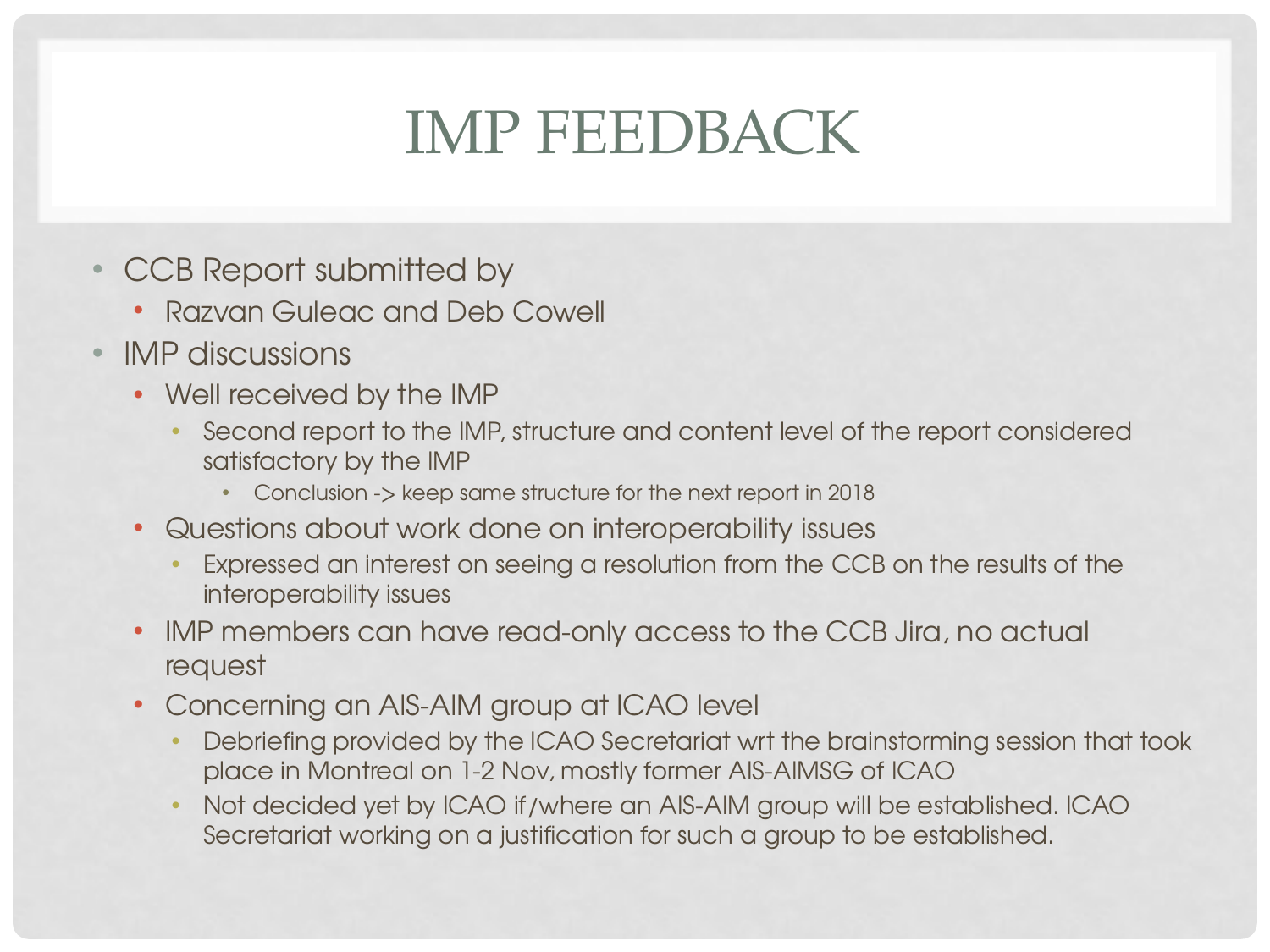

# IMP feedback
CCB Report submitted by
Razvan Guleac and Deb Cowell
IMP discussions
Well received by the IMP
Second report to the IMP, structure and content level of the report considered satisfactory by the IMP
Conclusion -> keep same structure for the next report in 2018
Questions about work done on interoperability issues
Expressed an interest on seeing a resolution from the CCB on the results of the interoperability issues
IMP members can have read-only access to the CCB Jira, no actual request
Concerning an AIS-AIM group at ICAO level
Debriefing provided by the ICAO Secretariat wrt the brainstorming session that took place in Montreal on 1-2 Nov, mostly former AIS-AIMSG of ICAO
Not decided yet by ICAO if/where an AIS-AIM group will be established. ICAO Secretariat working on a justification for such a group to be established.